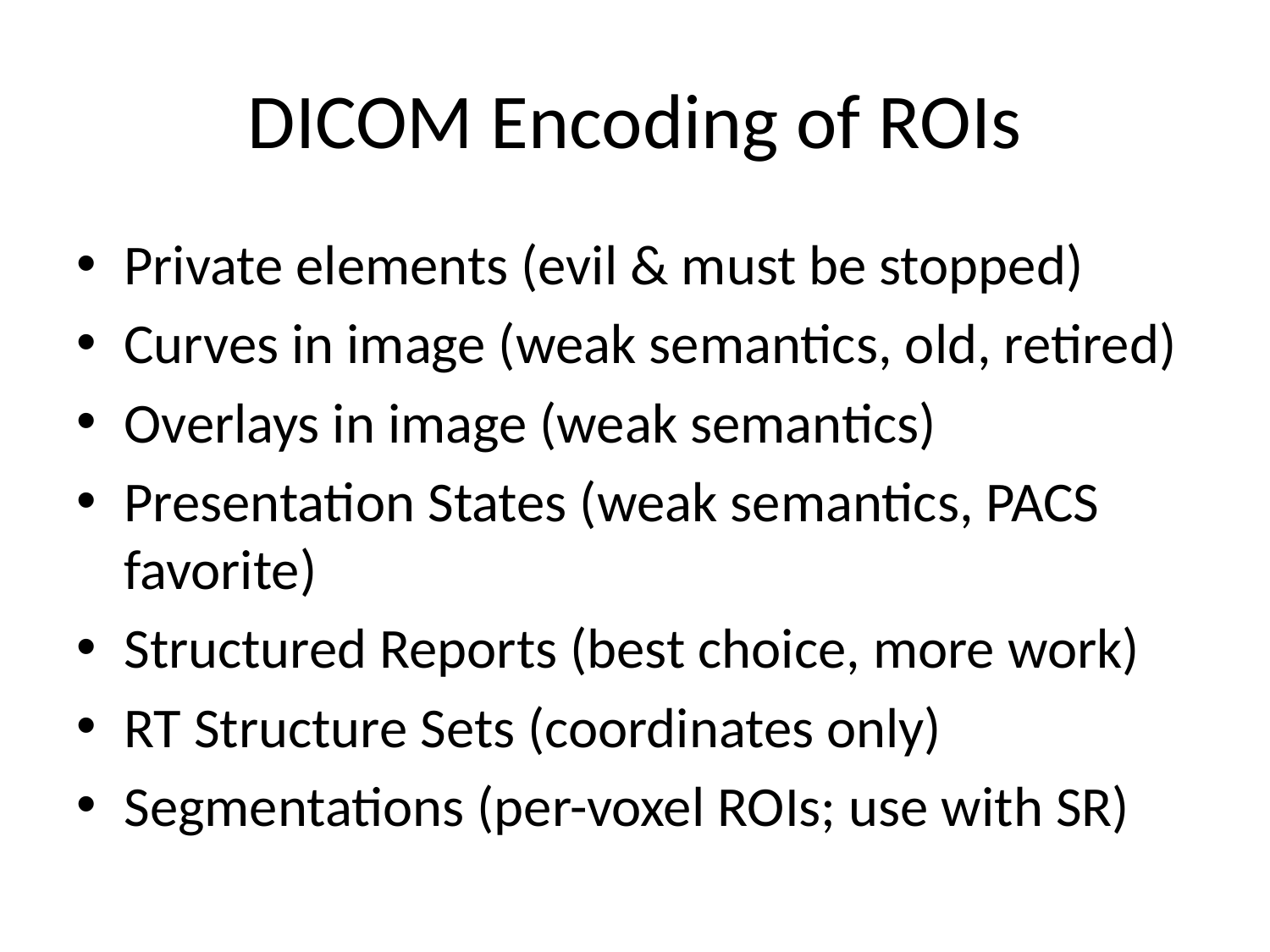

# DICOM Encoding of ROIs
Private elements (evil & must be stopped)
Curves in image (weak semantics, old, retired)
Overlays in image (weak semantics)
Presentation States (weak semantics, PACS favorite)
Structured Reports (best choice, more work)
RT Structure Sets (coordinates only)
Segmentations (per-voxel ROIs; use with SR)